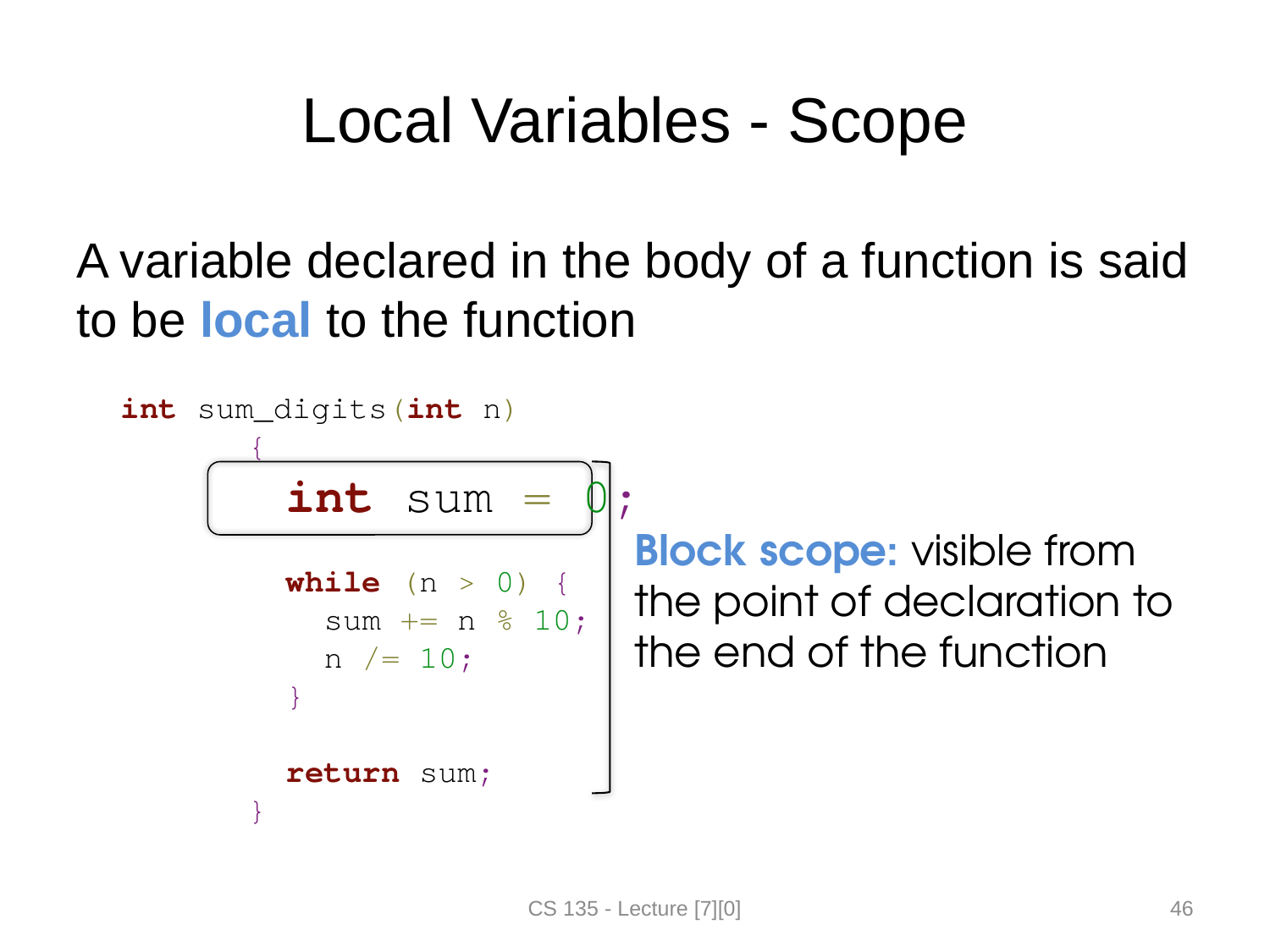

# Local Variables - Scope
A variable declared in the body of a function is said to be local to the function
int sum_digits(int n)
	{
	  int sum = 0;

	  while (n > 0) {
	    sum += n % 10;
	    n /= 10;
	  }

	  return sum;
	}

Block scope: visible from the point of declaration to the end of the function
CS 135 - Lecture [7][0]
46